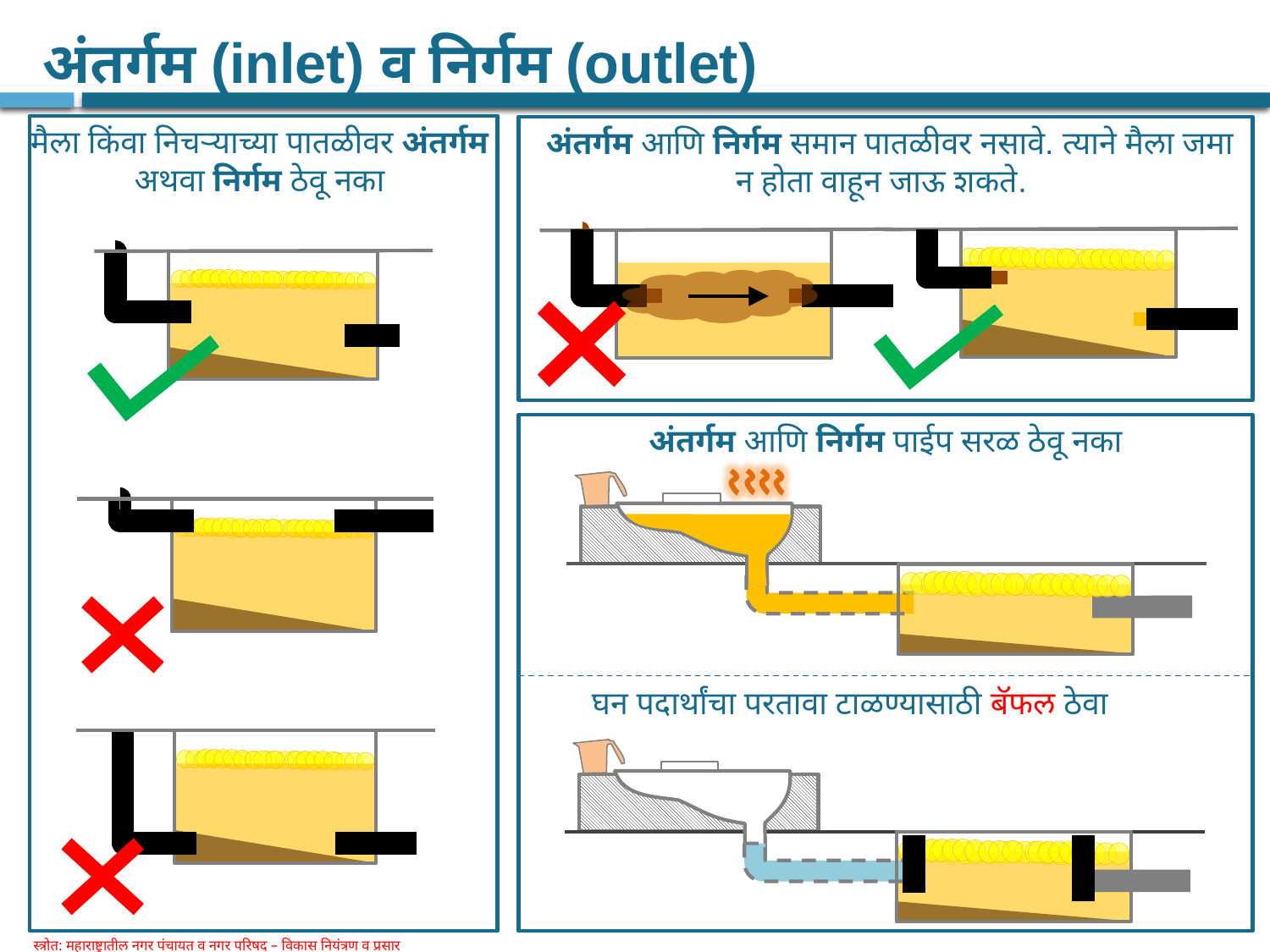

# अंतर्गम (inlet) व निर्गम (outlet)
मैला किंवा निचऱ्याच्या पातळीवर अंतर्गम  अथवा निर्गम ठेवू नका
 अंतर्गम आणि निर्गम समान पातळीवर नसावे. त्याने मैला जमा न होता वाहून जाऊ शकते.

अंतर्गम आणि निर्गम पाईप सरळ ठेवू नका

घन पदार्थांचा परतावा टाळण्यासाठी बॅफल ठेवा

स्त्रोत: महाराष्ट्रातील नगर पंचायत व नगर परिषद – विकास नियंत्रण व प्रसार